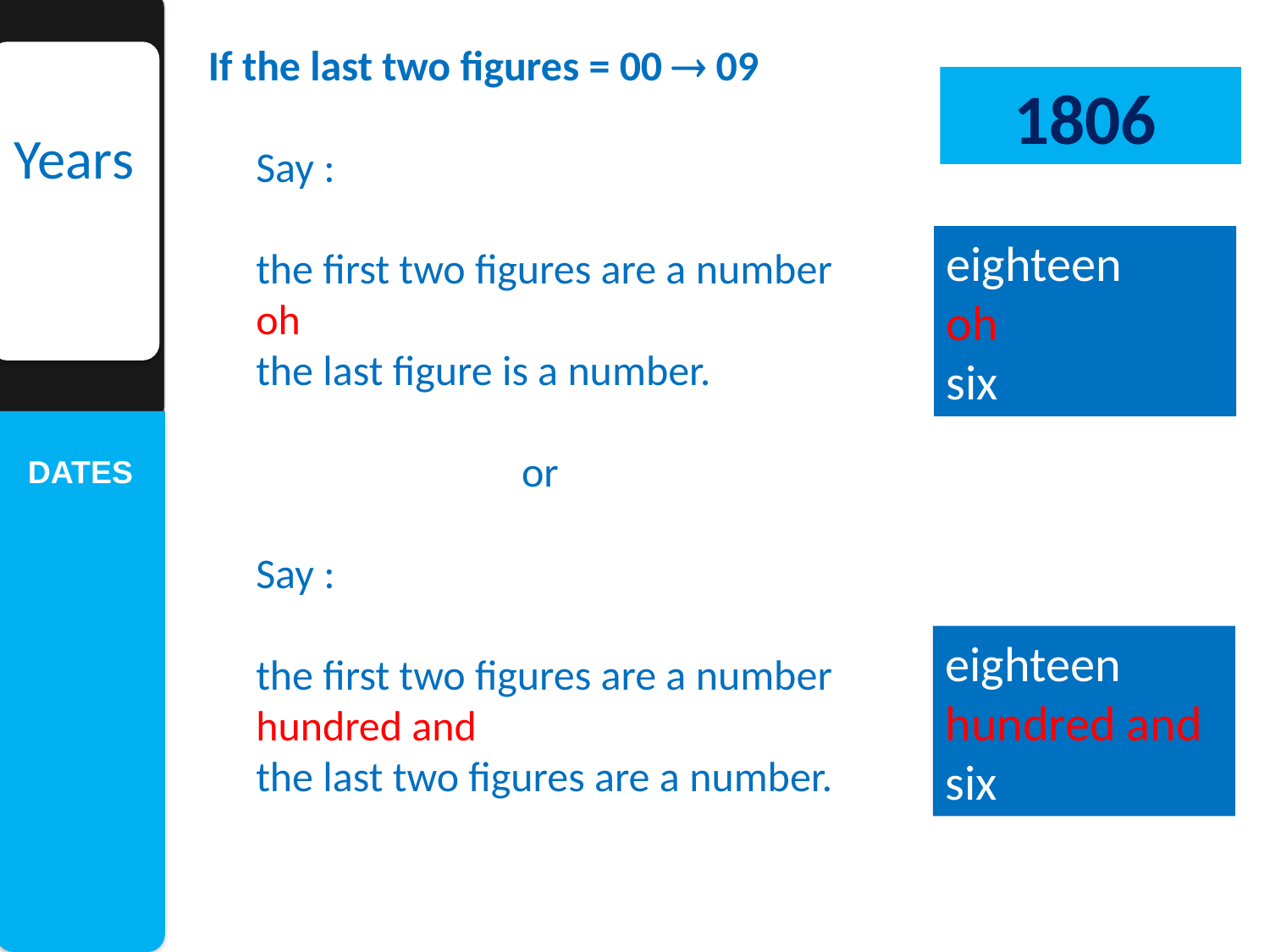

DATES
If the last two figures = 00 → 09

Say :

the first two figures are a number
oh
the last figure is a number.

or

Say :

the first two figures are a number
hundred and
the last two figures are a number.

1806
Years
eighteen
oh
six
eighteen
hundred and
six